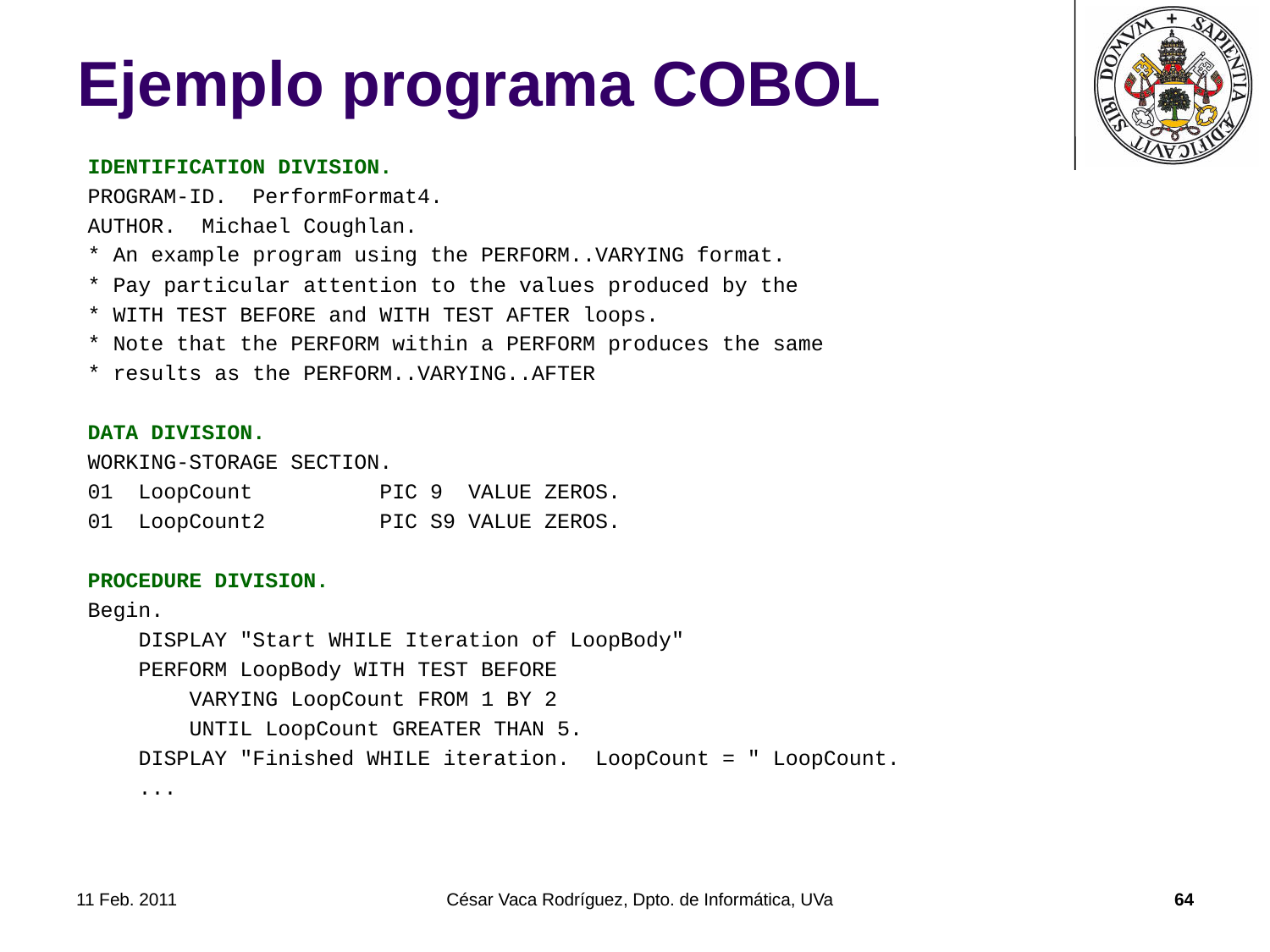

# Ejemplo programa COBOL
IDENTIFICATION DIVISION.
PROGRAM-ID.  PerformFormat4.
AUTHOR.  Michael Coughlan.
* An example program using the PERFORM..VARYING format.
* Pay particular attention to the values produced by the
* WITH TEST BEFORE and WITH TEST AFTER loops.
* Note that the PERFORM within a PERFORM produces the same
* results as the PERFORM..VARYING..AFTER

DATA DIVISION.
WORKING-STORAGE SECTION.
01  LoopCount          PIC 9  VALUE ZEROS.
01  LoopCount2         PIC S9 VALUE ZEROS.

PROCEDURE DIVISION.
Begin.
    DISPLAY "Start WHILE Iteration of LoopBody"
    PERFORM LoopBody WITH TEST BEFORE
        VARYING LoopCount FROM 1 BY 2
        UNTIL LoopCount GREATER THAN 5.
    DISPLAY "Finished WHILE iteration.  LoopCount = " LoopCount.
    ...
11 Feb. 2011
César Vaca Rodríguez, Dpto. de Informática, UVa
64